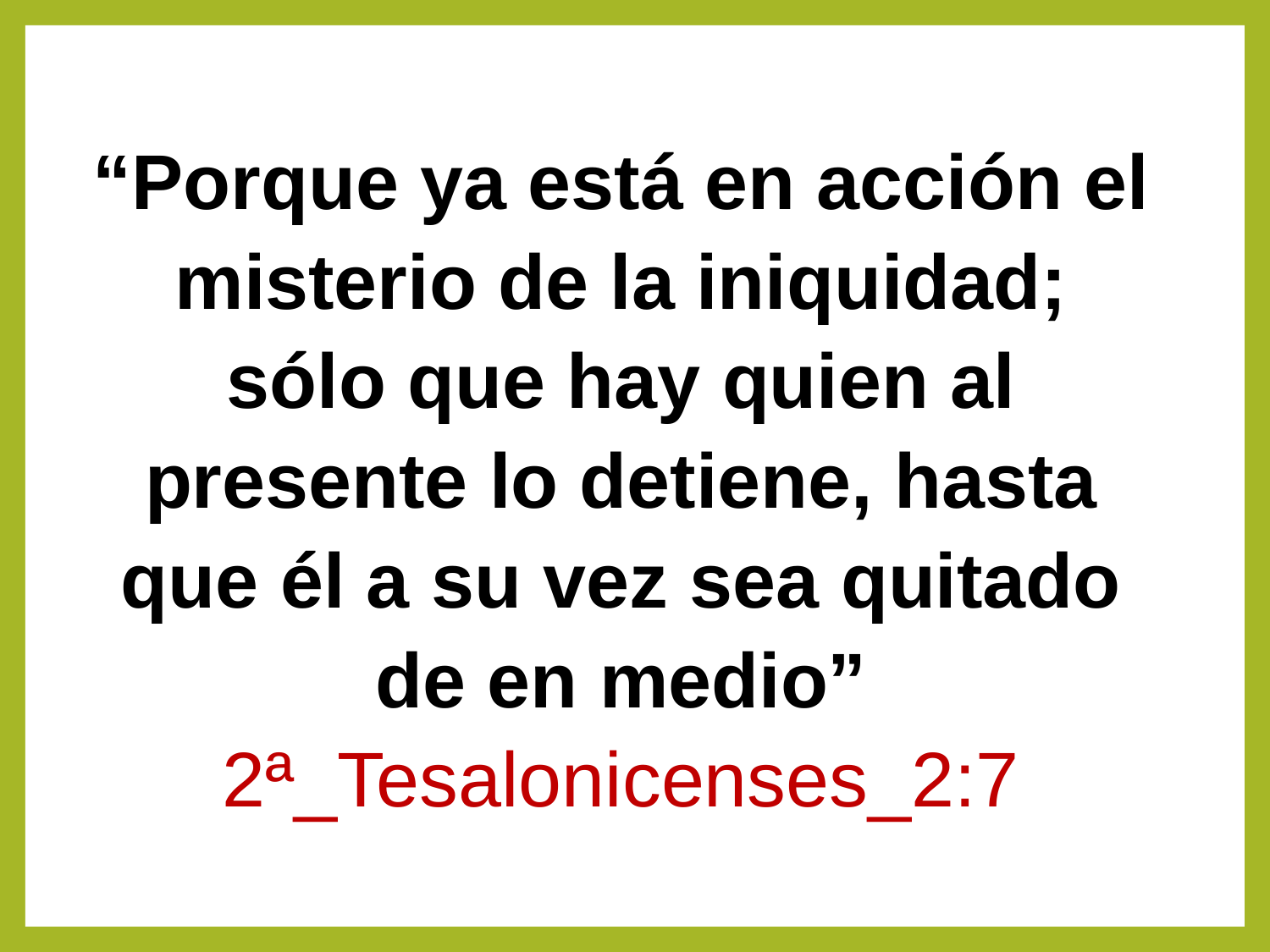

“Porque ya está en acción el misterio de la iniquidad; sólo que hay quien al presente lo detiene, hasta que él a su vez sea quitado de en medio” 2ª_Tesalonicenses_2:7